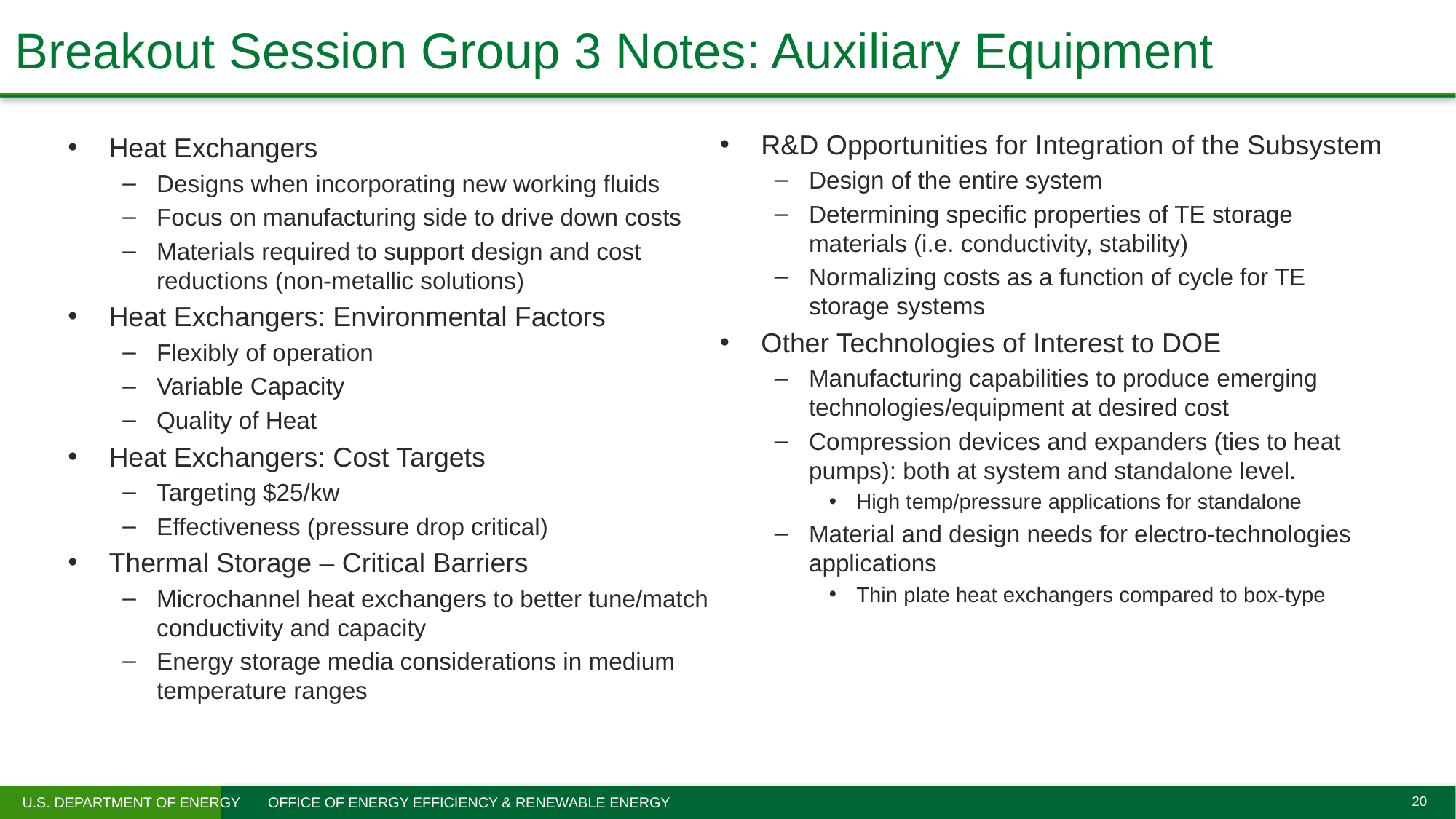

# Breakout Session Group 3 Notes: Auxiliary Equipment
R&D Opportunities for Integration of the Subsystem
Design of the entire system
Determining specific properties of TE storage materials (i.e. conductivity, stability)
Normalizing costs as a function of cycle for TE storage systems
Other Technologies of Interest to DOE
Manufacturing capabilities to produce emerging technologies/equipment at desired cost
Compression devices and expanders (ties to heat pumps): both at system and standalone level.
High temp/pressure applications for standalone
Material and design needs for electro-technologies applications
Thin plate heat exchangers compared to box-type
Heat Exchangers
Designs when incorporating new working fluids
Focus on manufacturing side to drive down costs
Materials required to support design and cost reductions (non-metallic solutions)
Heat Exchangers: Environmental Factors
Flexibly of operation
Variable Capacity
Quality of Heat
Heat Exchangers: Cost Targets
Targeting $25/kw
Effectiveness (pressure drop critical)
Thermal Storage – Critical Barriers
Microchannel heat exchangers to better tune/match conductivity and capacity
Energy storage media considerations in medium temperature ranges